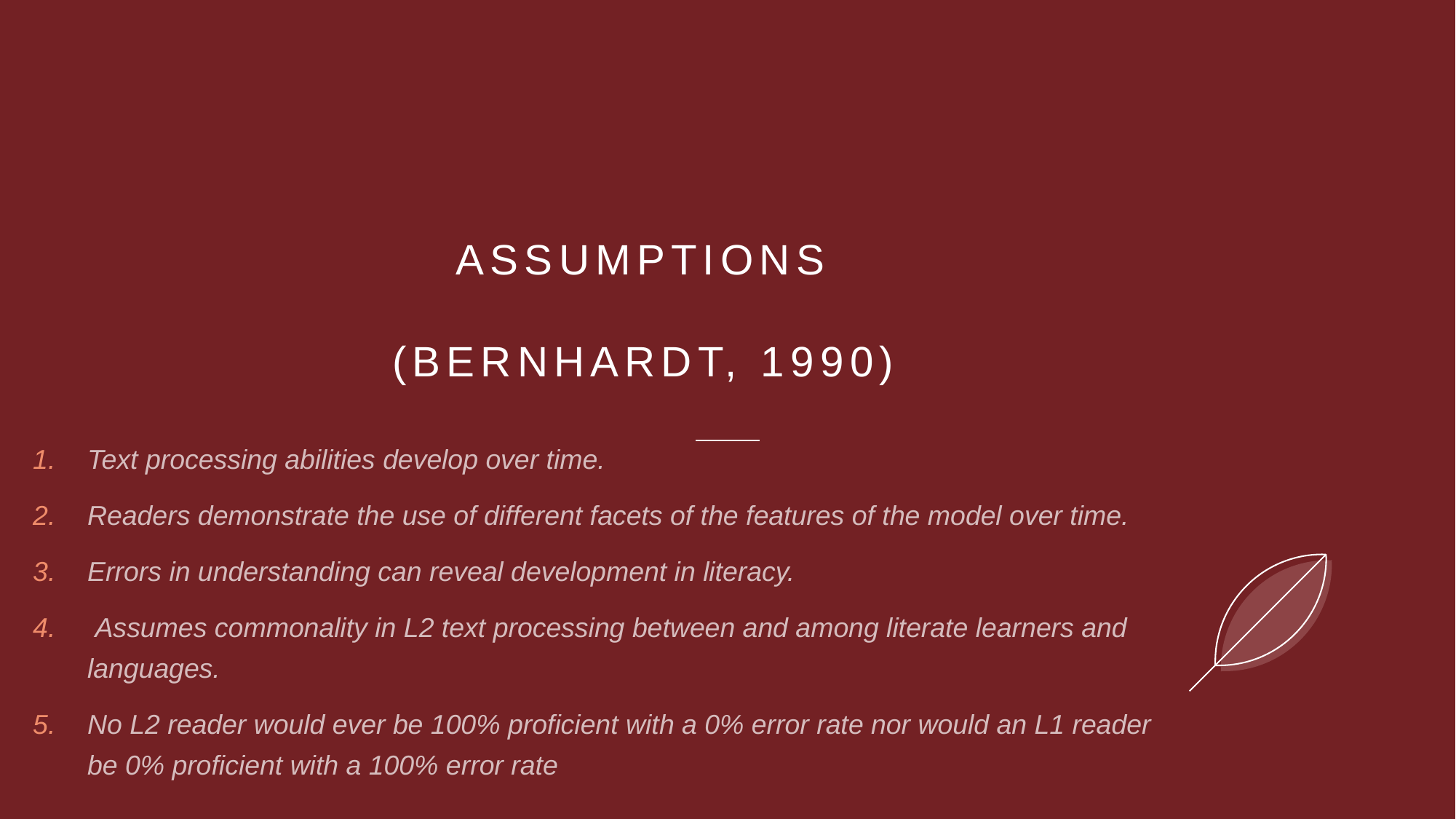

# ASSUMPTIONS (Bernhardt, 1990)
Text processing abilities develop over time.
Readers demonstrate the use of different facets of the features of the model over time.
Errors in understanding can reveal development in literacy.
 Assumes commonality in L2 text processing between and among literate learners and languages.
No L2 reader would ever be 100% proficient with a 0% error rate nor would an L1 reader be 0% proficient with a 100% error rate